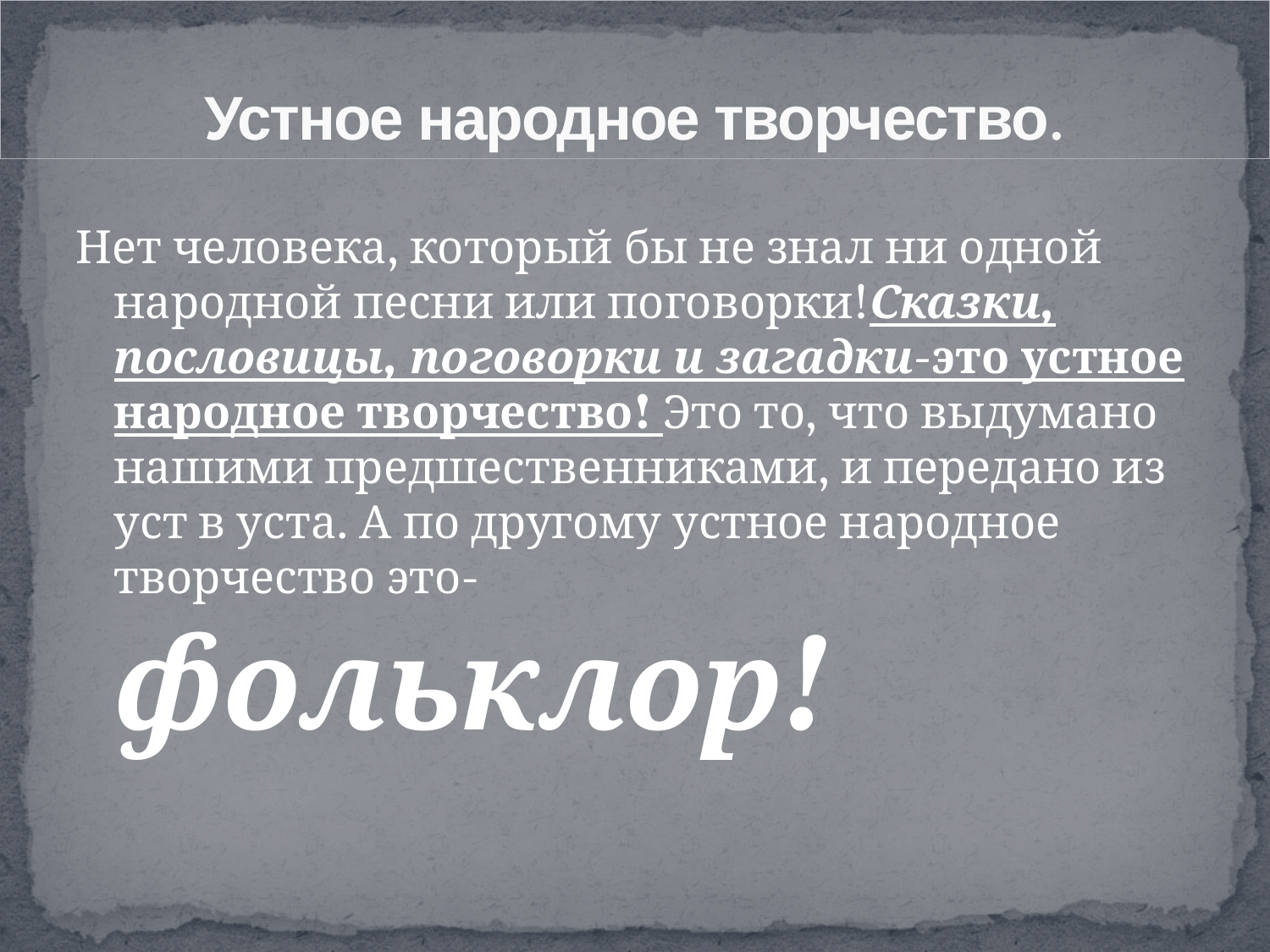

# Устное народное творчество.
Нет человека, который бы не знал ни одной народной песни или поговорки!Сказки, пословицы, поговорки и загадки-это устное народное творчество! Это то, что выдумано нашими предшественниками, и передано из уст в уста. А по другому устное народное творчество это-фольклор!